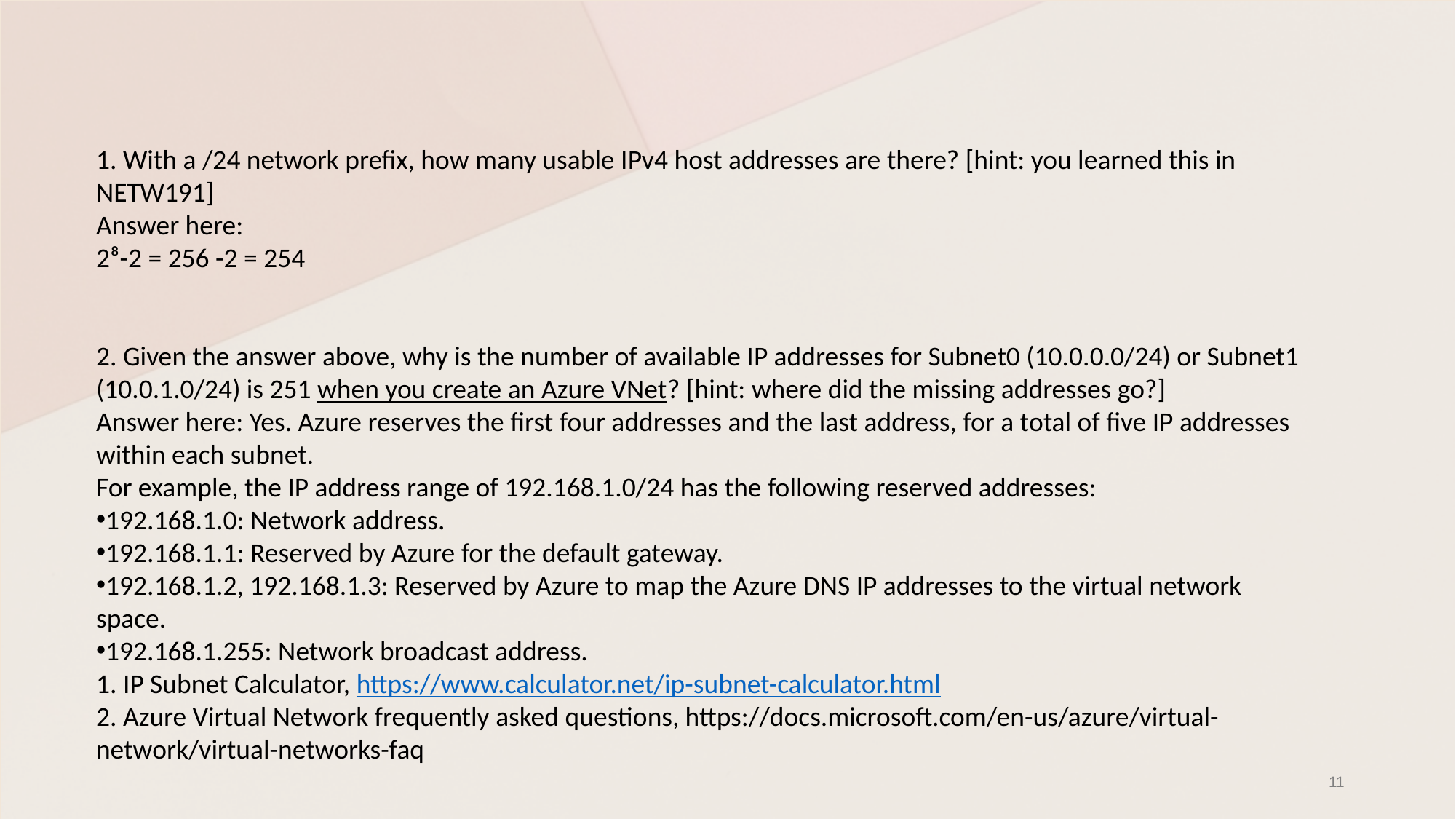

# Creating a VNet with Two Subnets

1. With a /24 network prefix, how many usable IPv4 host addresses are there? [hint: you learned this in NETW191]
Answer here:
2⁸-2 = 256 -2 = 254

2. Given the answer above, why is the number of available IP addresses for Subnet0 (10.0.0.0/24) or Subnet1 (10.0.1.0/24) is 251 when you create an Azure VNet? [hint: where did the missing addresses go?]
Answer here: Yes. Azure reserves the first four addresses and the last address, for a total of five IP addresses within each subnet.
For example, the IP address range of 192.168.1.0/24 has the following reserved addresses:
192.168.1.0: Network address.
192.168.1.1: Reserved by Azure for the default gateway.
192.168.1.2, 192.168.1.3: Reserved by Azure to map the Azure DNS IP addresses to the virtual network space.
192.168.1.255: Network broadcast address.
1. IP Subnet Calculator, https://www.calculator.net/ip-subnet-calculator.html
2. Azure Virtual Network frequently asked questions, https://docs.microsoft.com/en-us/azure/virtual-network/virtual-networks-faq
11